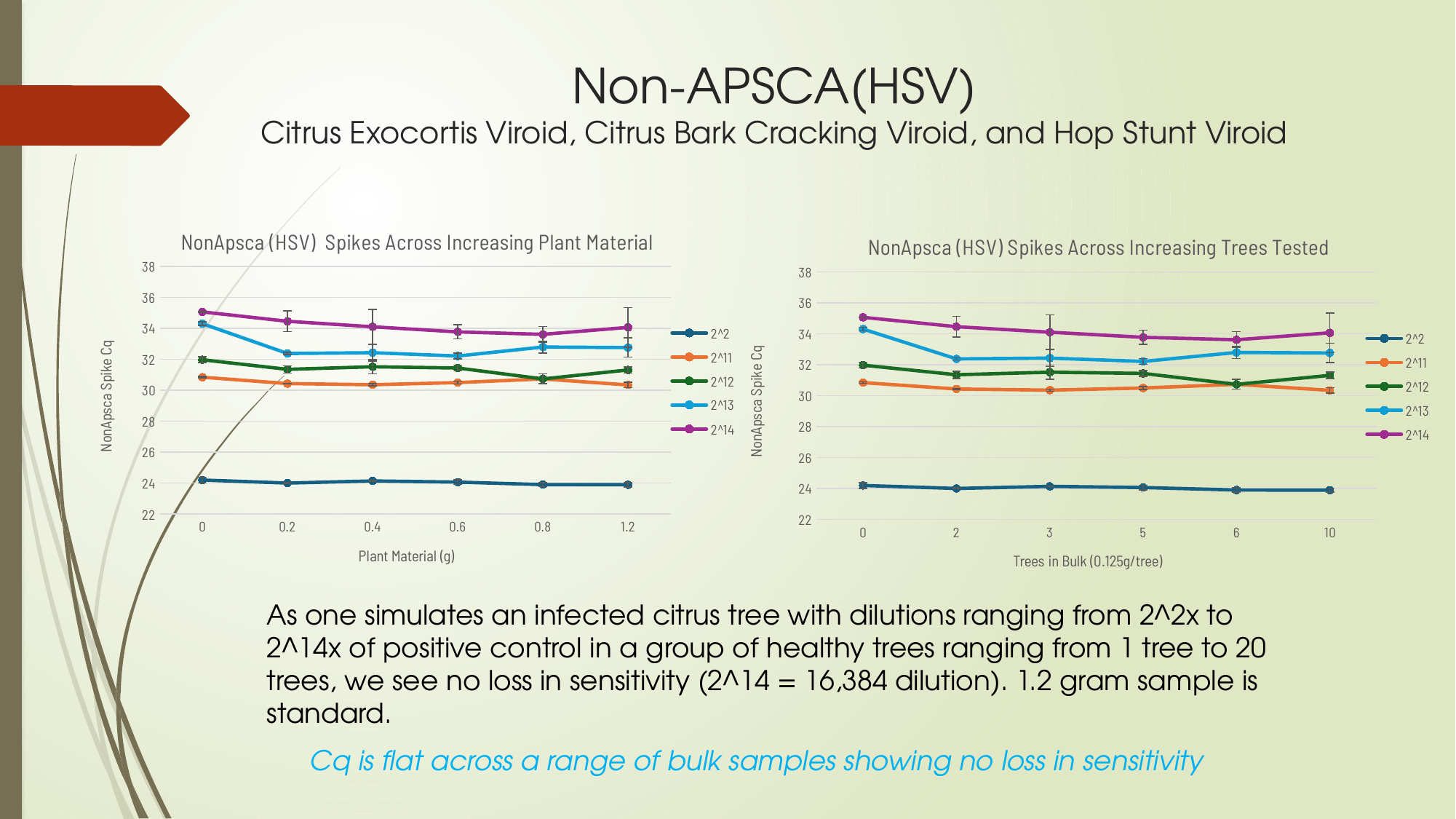

# Non-APSCA(HSV) Citrus Exocortis Viroid, Citrus Bark Cracking Viroid, and Hop Stunt Viroid

### Chart: NonApsca (HSV)  Spikes Across Increasing Plant Material

| Category | 2^2 | 2^11 | 2^12 | 2^13 | 2^14 |
|---|---|---|---|---|---|
| 1.2 | 23.895 | 30.345 | 31.315 | 32.760000000000005 | 34.065 |
| 0.8 | 23.905 | 30.735 | 30.735 | 32.795 | 33.614999999999995 |
| 0.6 | 24.065 | 30.5 | 31.439999999999998 | 32.215 | 33.775000000000006 |
| 0.4 | 24.14 | 30.36 | 31.520000000000003 | 32.43 | 34.105000000000004 |
| 0.2 | 24.005000000000003 | 30.435000000000002 | 31.355 | 32.379999999999995 | 34.459999999999994 |
| 0 | 24.2 | 30.845 | 31.975 | 34.305 | 35.065 |

### Chart: NonApsca (HSV) Spikes Across Increasing Trees Tested

| Category | 2^2 | 2^11 | 2^12 | 2^13 | 2^14 |
|---|---|---|---|---|---|
| 10 | 23.895 | 30.345 | 31.315 | 32.760000000000005 | 34.065 |
| 6 | 23.905 | 30.735 | 30.735 | 32.795 | 33.614999999999995 |
| 5 | 24.065 | 30.5 | 31.439999999999998 | 32.215 | 33.775000000000006 |
| 3 | 24.14 | 30.36 | 31.520000000000003 | 32.43 | 34.105000000000004 |
| 2 | 24.005000000000003 | 30.435000000000002 | 31.355 | 32.379999999999995 | 34.459999999999994 |
| 0 | 24.2 | 30.845 | 31.975 | 34.305 | 35.065 |
As one simulates an infected citrus tree with dilutions ranging from 2^2x to 2^14x of positive control in a group of healthy trees ranging from 1 tree to 20 trees, we see no loss in sensitivity (2^14 = 16,384 dilution). 1.2 gram sample is standard.
Cq is flat across a range of bulk samples showing no loss in sensitivity